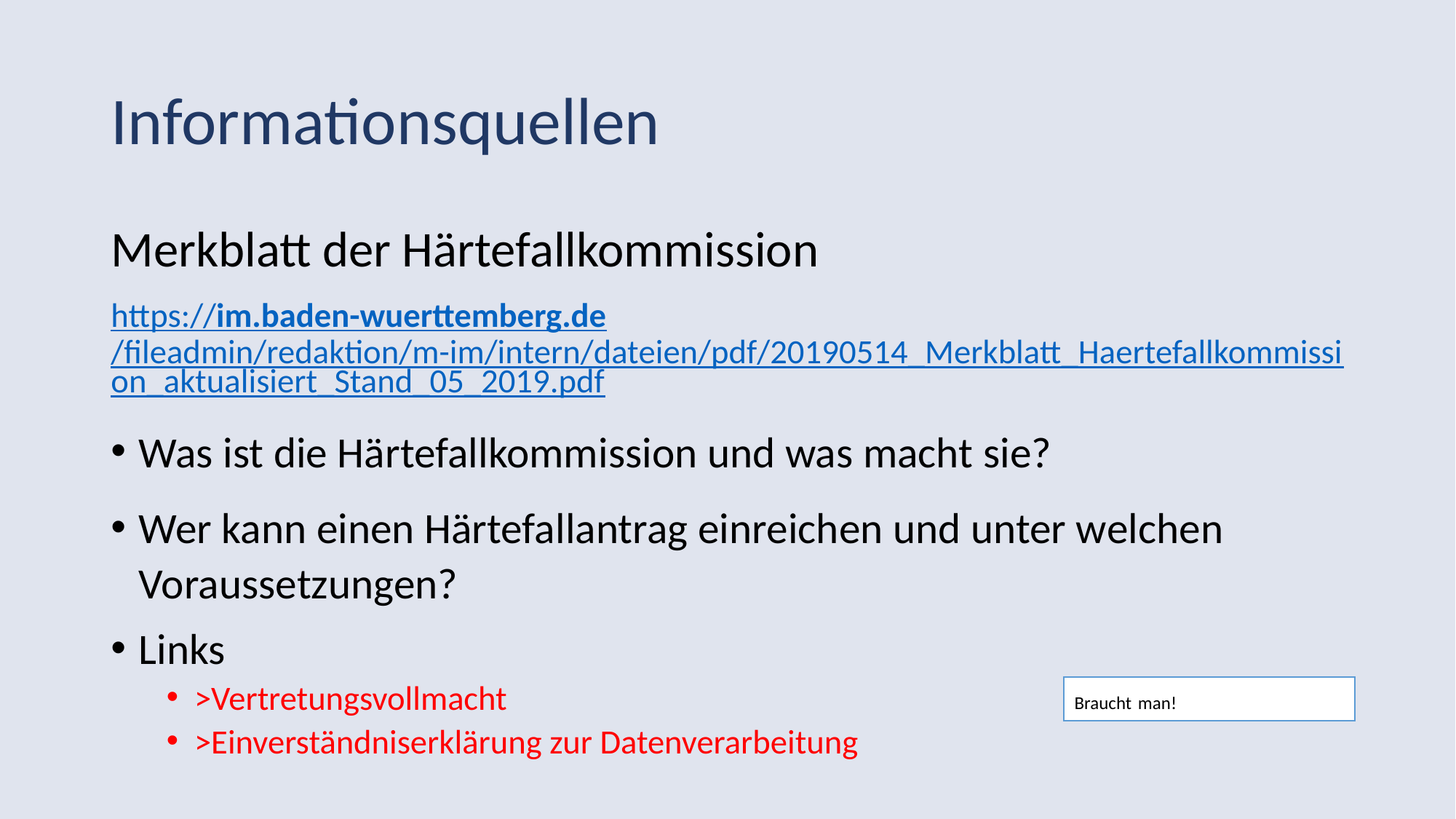

# Informationsquellen
Merkblatt der Härtefallkommission
https://im.baden-wuerttemberg.de/fileadmin/redaktion/m-im/intern/dateien/pdf/20190514_Merkblatt_Haertefallkommission_aktualisiert_Stand_05_2019.pdf
Was ist die Härtefallkommission und was macht sie?
Wer kann einen Härtefallantrag einreichen und unter welchen Voraussetzungen?
Links
>Vertretungsvollmacht
>Einverständniserklärung zur Datenverarbeitung

Braucht man!